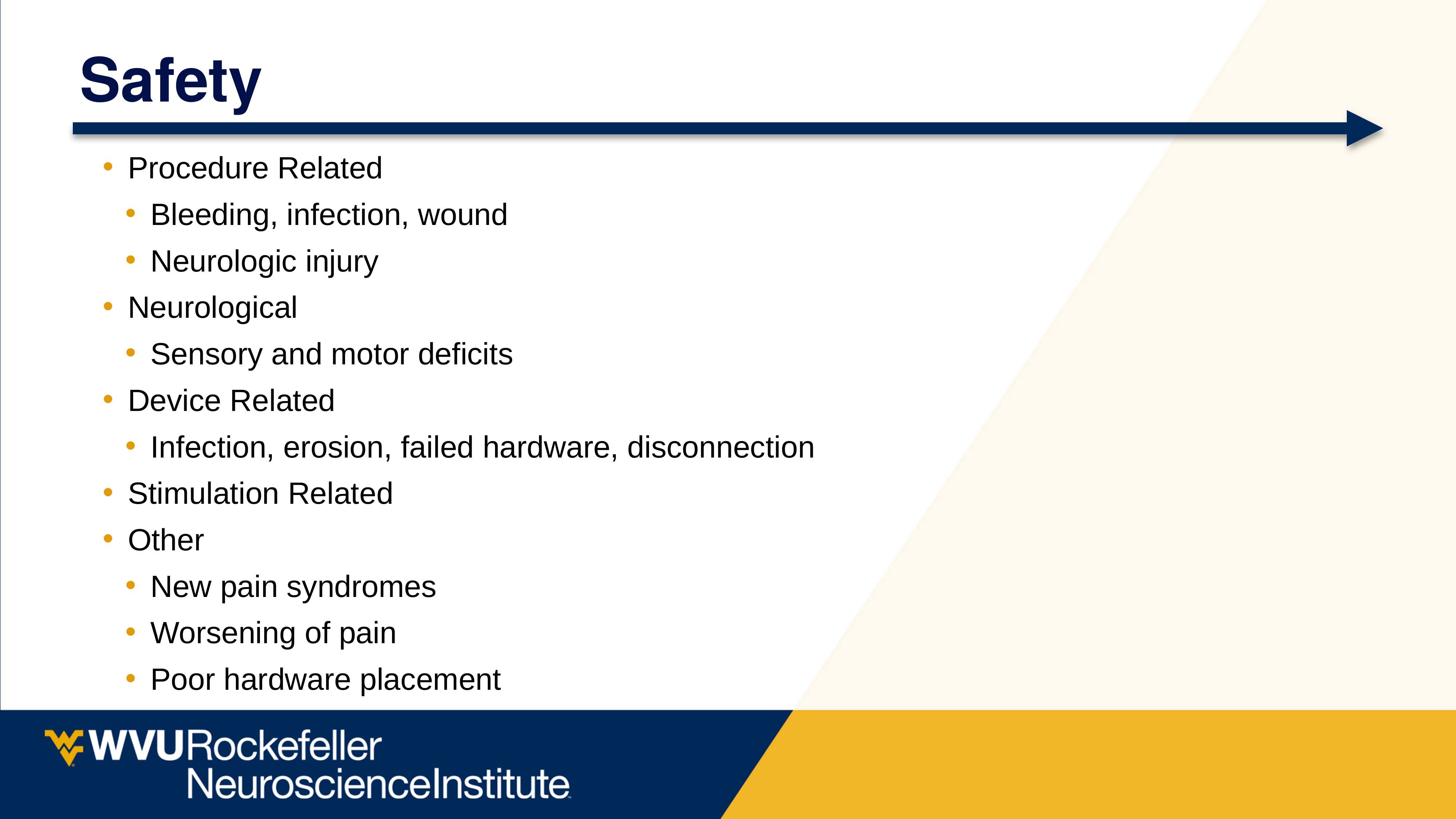

# Safety
Procedure Related
Bleeding, infection, wound
Neurologic injury
Neurological
Sensory and motor deficits
Device Related
Infection, erosion, failed hardware, disconnection
Stimulation Related
Other
New pain syndromes
Worsening of pain
Poor hardware placement